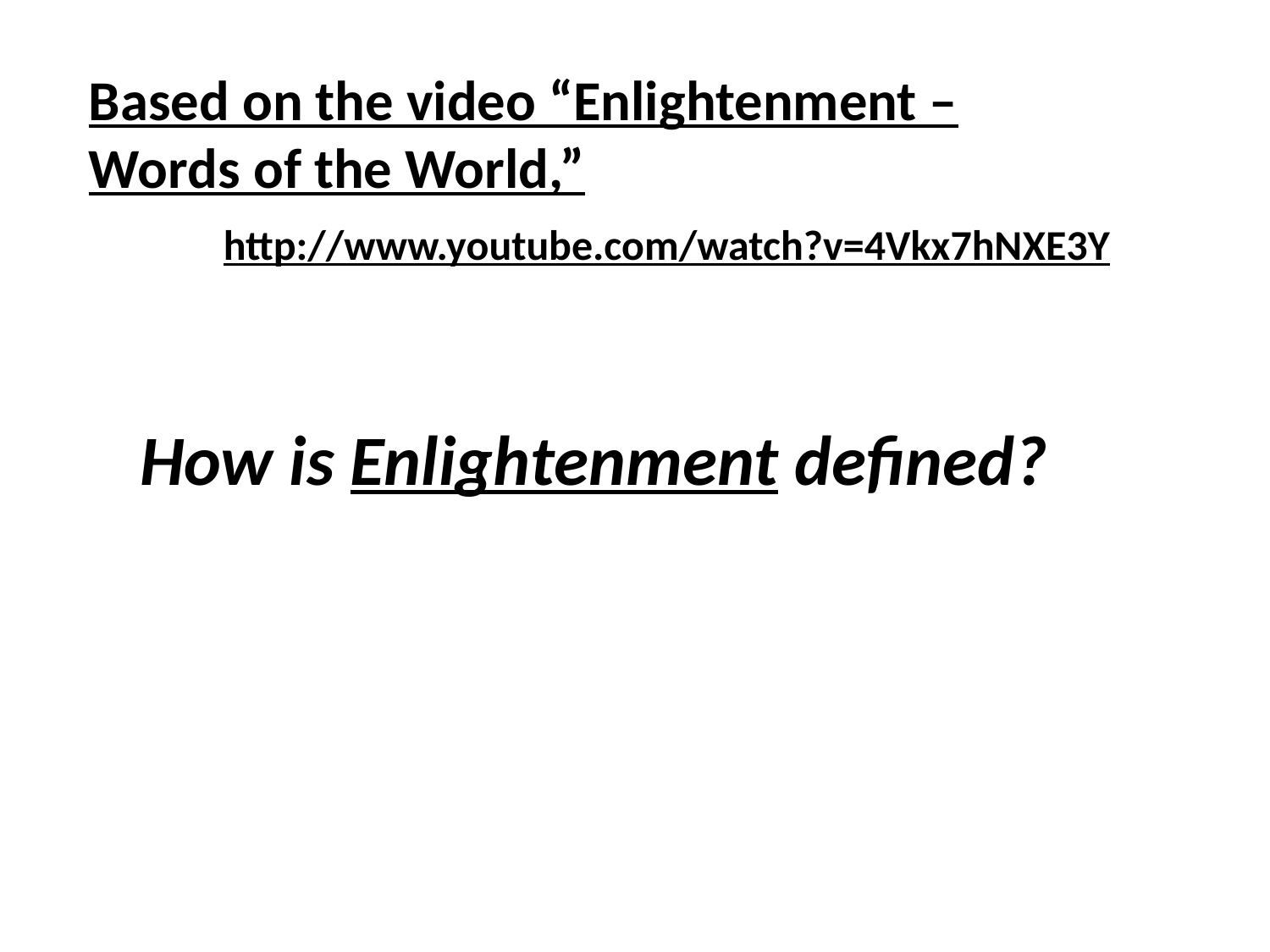

# Based on the video “Enlightenment – Words of the World,”
http://www.youtube.com/watch?v=4Vkx7hNXE3Y
How is Enlightenment defined?